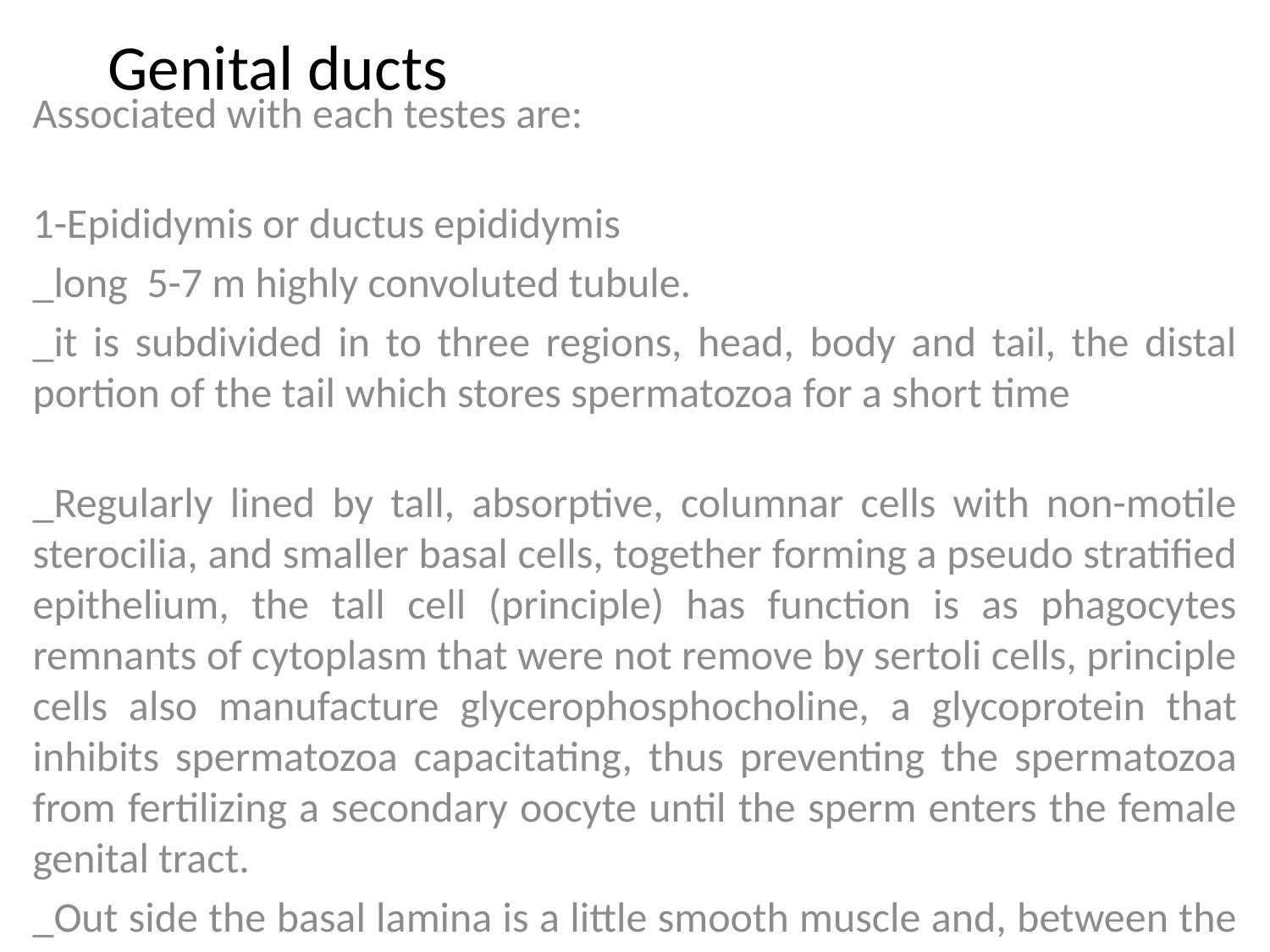

# Genital ducts
Associated with each testes are:
1-Epididymis or ductus epididymis
_long  5-7 m highly convoluted tubule.
_it is subdivided in to three regions, head, body and tail, the distal portion of the tail which stores spermatozoa for a short time
_Regularly lined by tall, absorptive, columnar cells with non-motile sterocilia, and smaller basal cells, together forming a pseudo stratified epithelium, the tall cell (principle) has function is as phagocytes remnants of cytoplasm that were not remove by sertoli cells, principle cells also manufacture glycerophosphocholine, a glycoprotein that inhibits spermatozoa capacitating, thus preventing the spermatozoa from fertilizing a secondary oocyte until the sperm enters the female genital tract.
_Out side the basal lamina is a little smooth muscle and, between the coils, is a stroma of dense c t with capillaries.